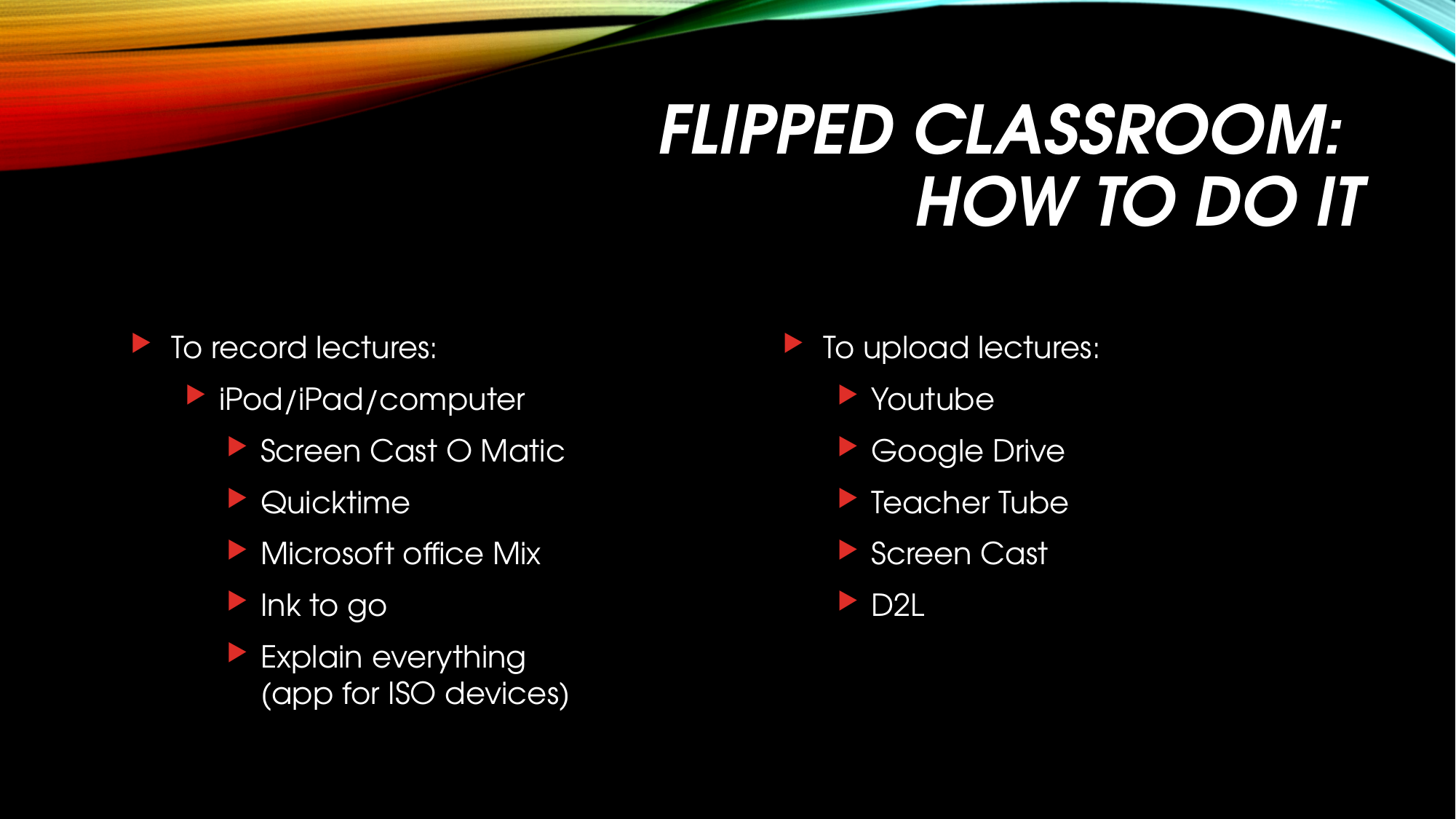

# Flipped Classroom: How To Do It
To record lectures:
iPod/iPad/computer
Screen Cast O Matic
Quicktime
Microsoft office Mix
Ink to go
Explain everything
(app for ISO devices)
To upload lectures:
Youtube
Google Drive
Teacher Tube
Screen Cast
D2L